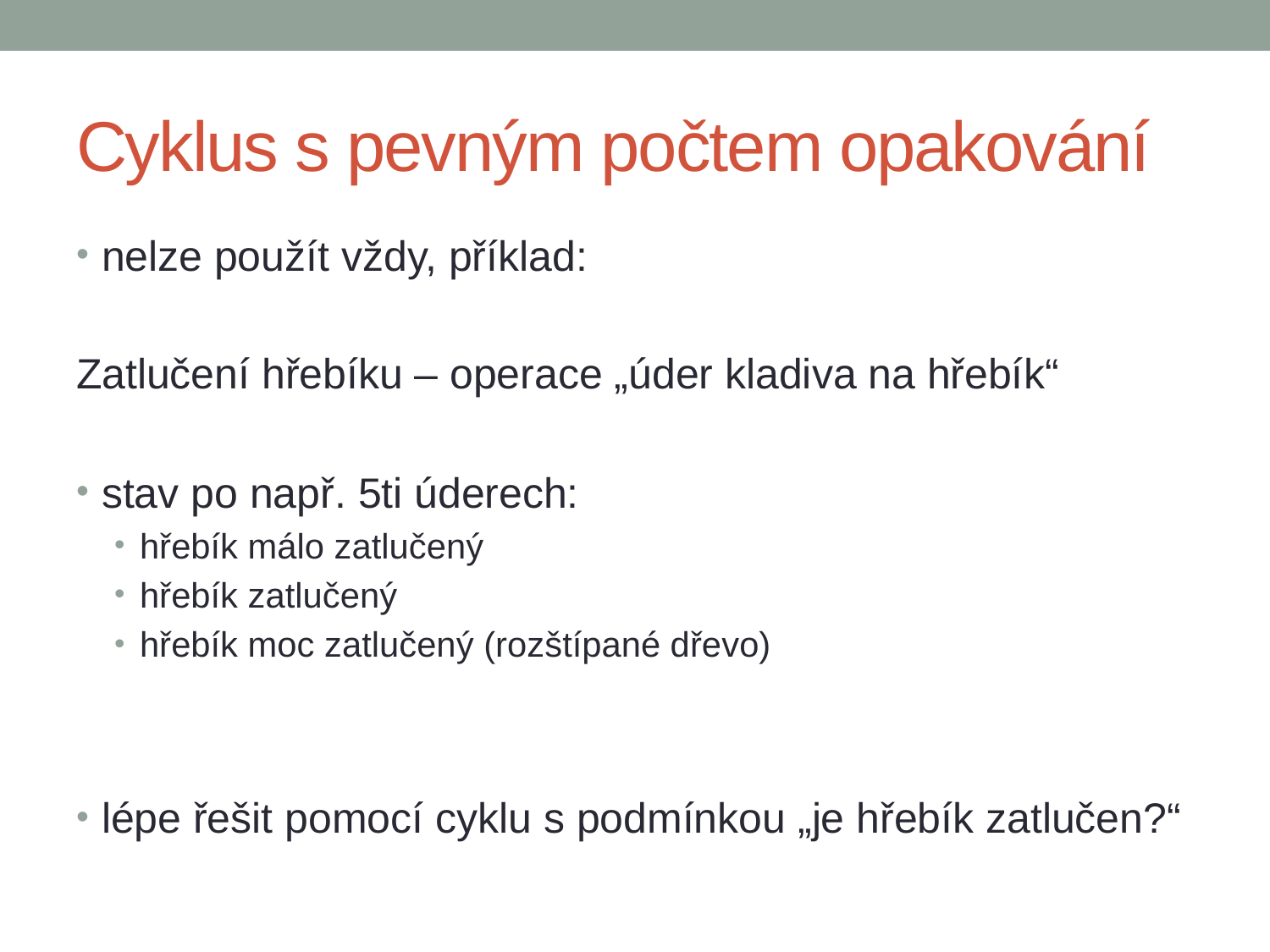

# Cyklus s pevným počtem opakování
nelze použít vždy, příklad:

Zatlučení hřebíku – operace „úder kladiva na hřebík“

stav po např. 5ti úderech:
hřebík málo zatlučený
hřebík zatlučený
hřebík moc zatlučený (rozštípané dřevo)

lépe řešit pomocí cyklu s podmínkou „je hřebík zatlučen?“